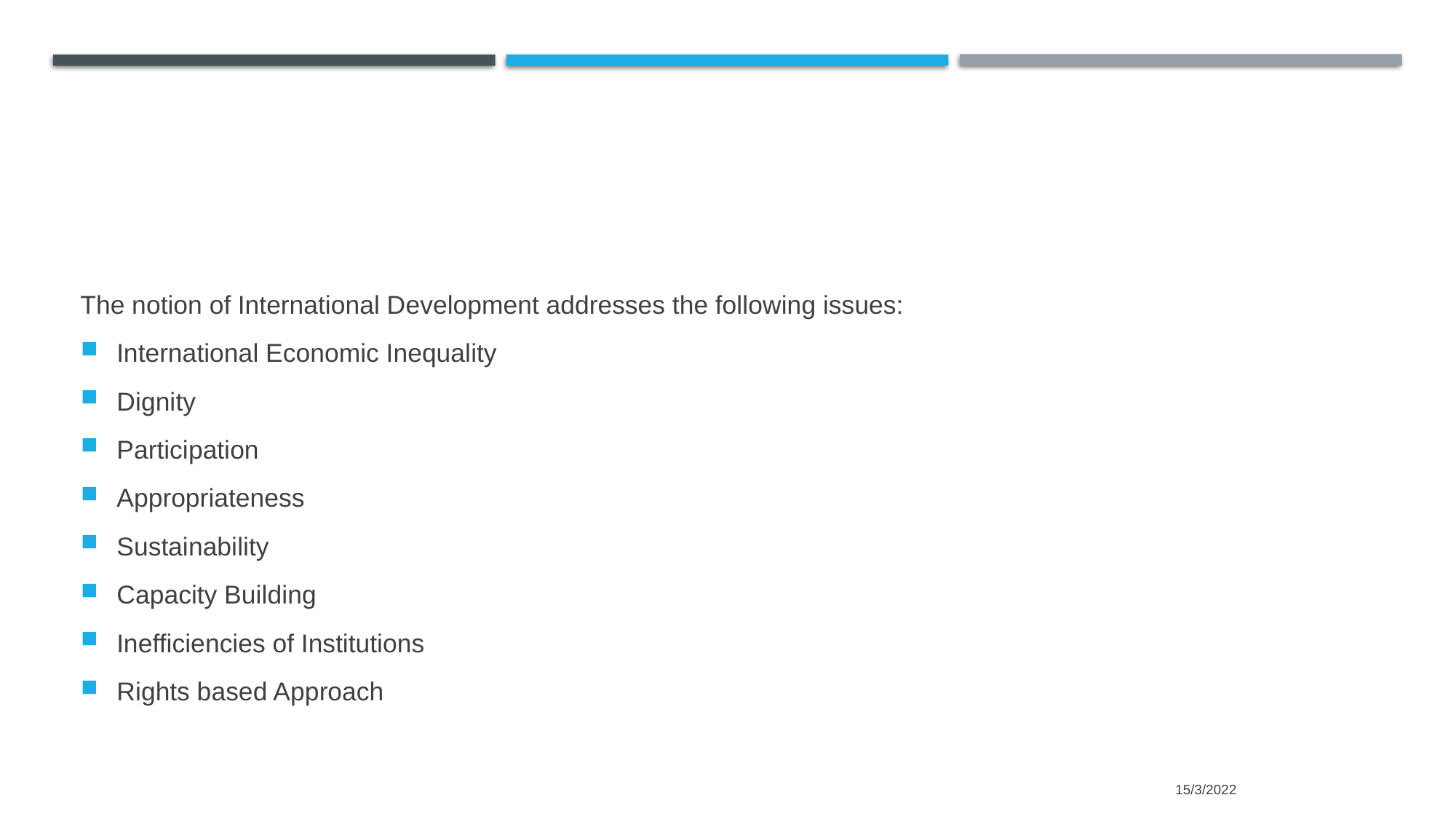

#
The notion of International Development addresses the following issues:
International Economic Inequality
Dignity
Participation
Appropriateness
Sustainability
Capacity Building
Inefficiencies of Institutions
Rights based Approach

15/3/2022